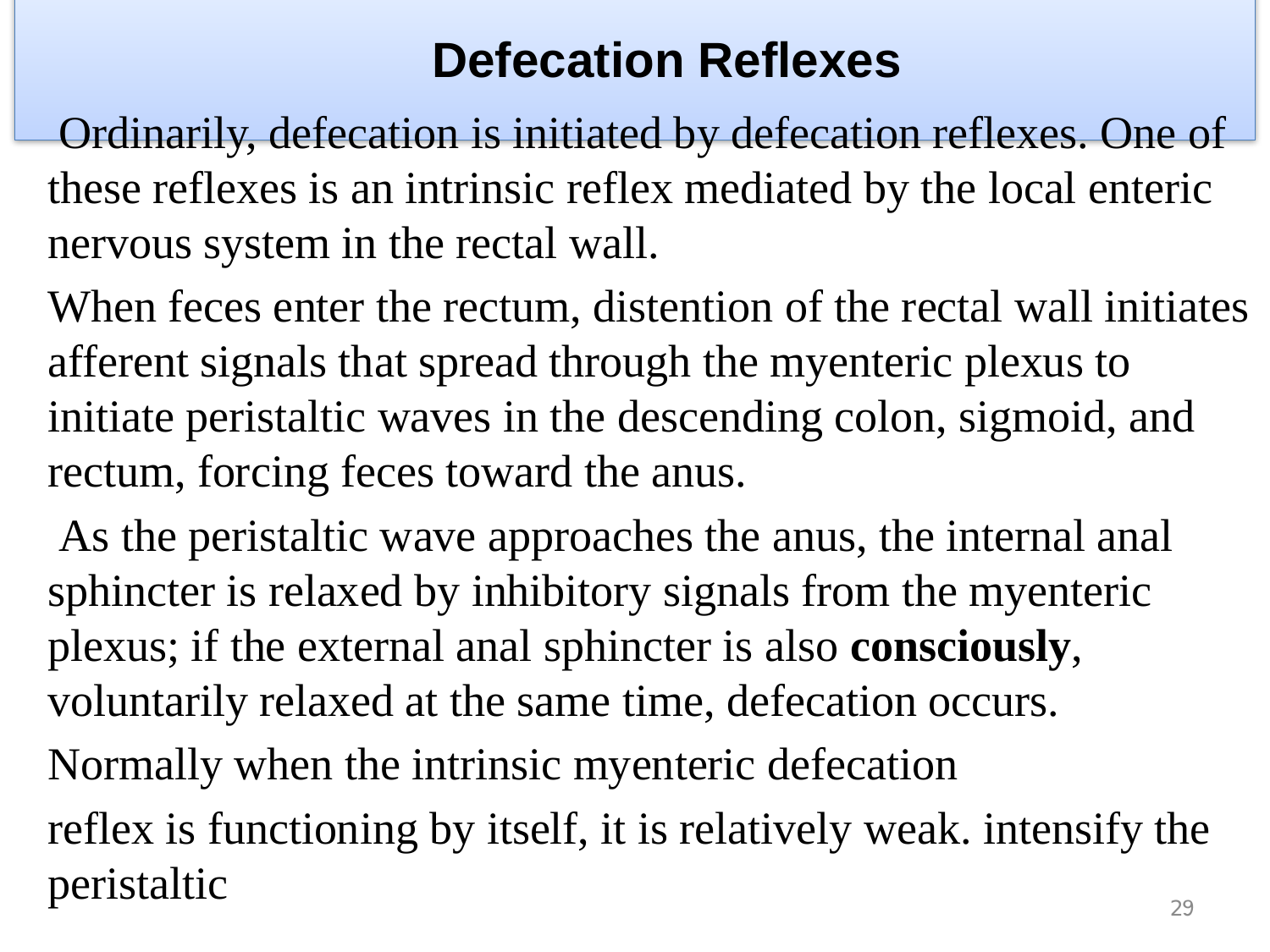

# Defecation Reflexes
 Ordinarily, defecation is initiated by defecation reflexes. One of these reflexes is an intrinsic reflex mediated by the local enteric nervous system in the rectal wall.
When feces enter the rectum, distention of the rectal wall initiates afferent signals that spread through the myenteric plexus to initiate peristaltic waves in the descending colon, sigmoid, and rectum, forcing feces toward the anus.
 As the peristaltic wave approaches the anus, the internal anal sphincter is relaxed by inhibitory signals from the myenteric plexus; if the external anal sphincter is also consciously, voluntarily relaxed at the same time, defecation occurs.
Normally when the intrinsic myenteric defecation
reflex is functioning by itself, it is relatively weak. intensify the peristaltic
29